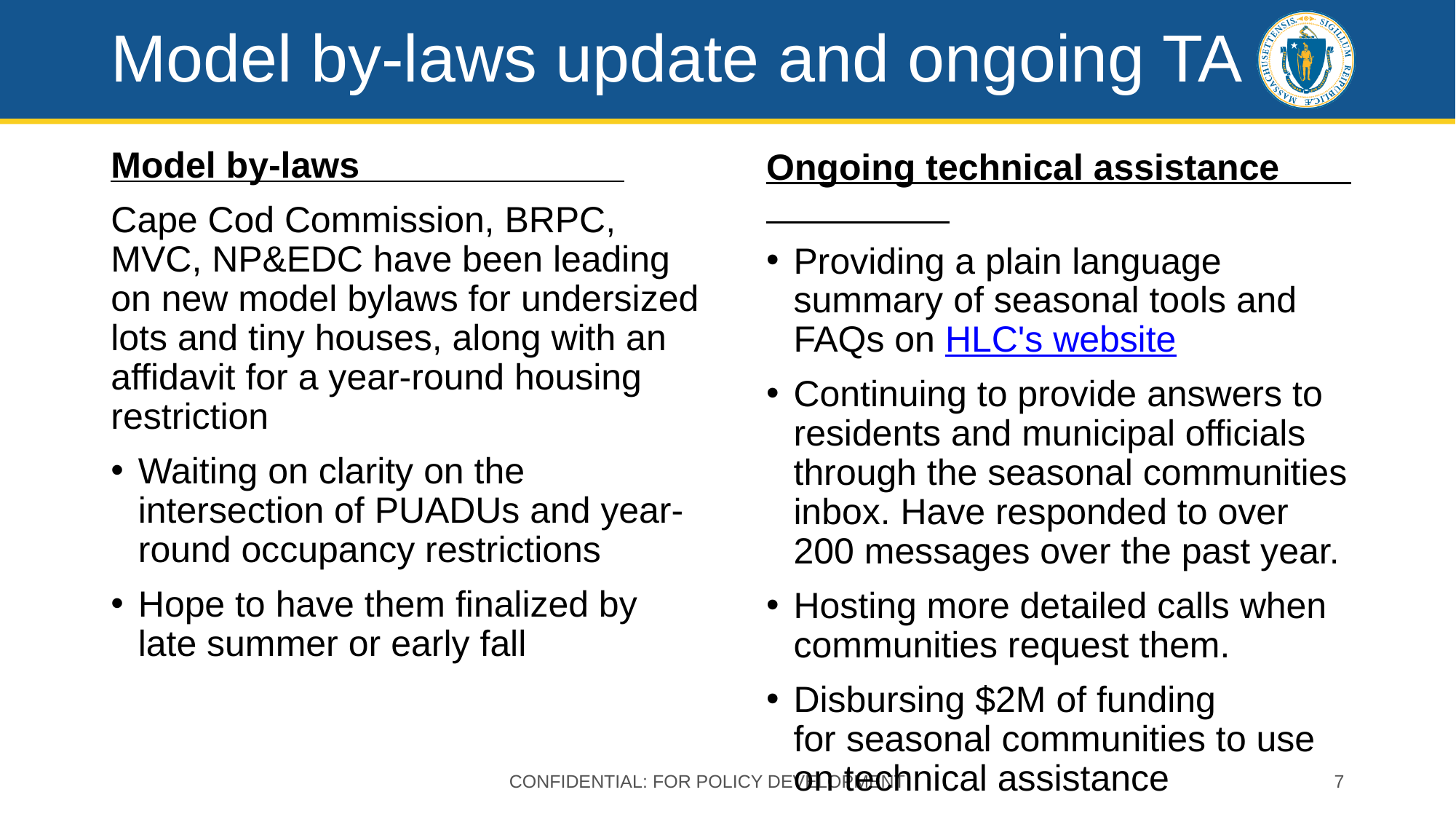

# Model by-laws update and ongoing TA
Model by-laws
Cape Cod Commission, BRPC, MVC, NP&EDC have been leading on new model bylaws for undersized lots and tiny houses, along with an affidavit for a year-round housing restriction
Waiting on clarity on the intersection of PUADUs and year-round occupancy restrictions
Hope to have them finalized by late summer or early fall

Ongoing technical assistance
Providing a plain language summary of seasonal tools and FAQs on HLC's website
Continuing to provide answers to residents and municipal officials through the seasonal communities inbox. Have responded to over 200 messages over the past year.
Hosting more detailed calls when communities request them.
Disbursing $2M of funding for seasonal communities to use on technical assistance
Confidential: For Policy Development
7